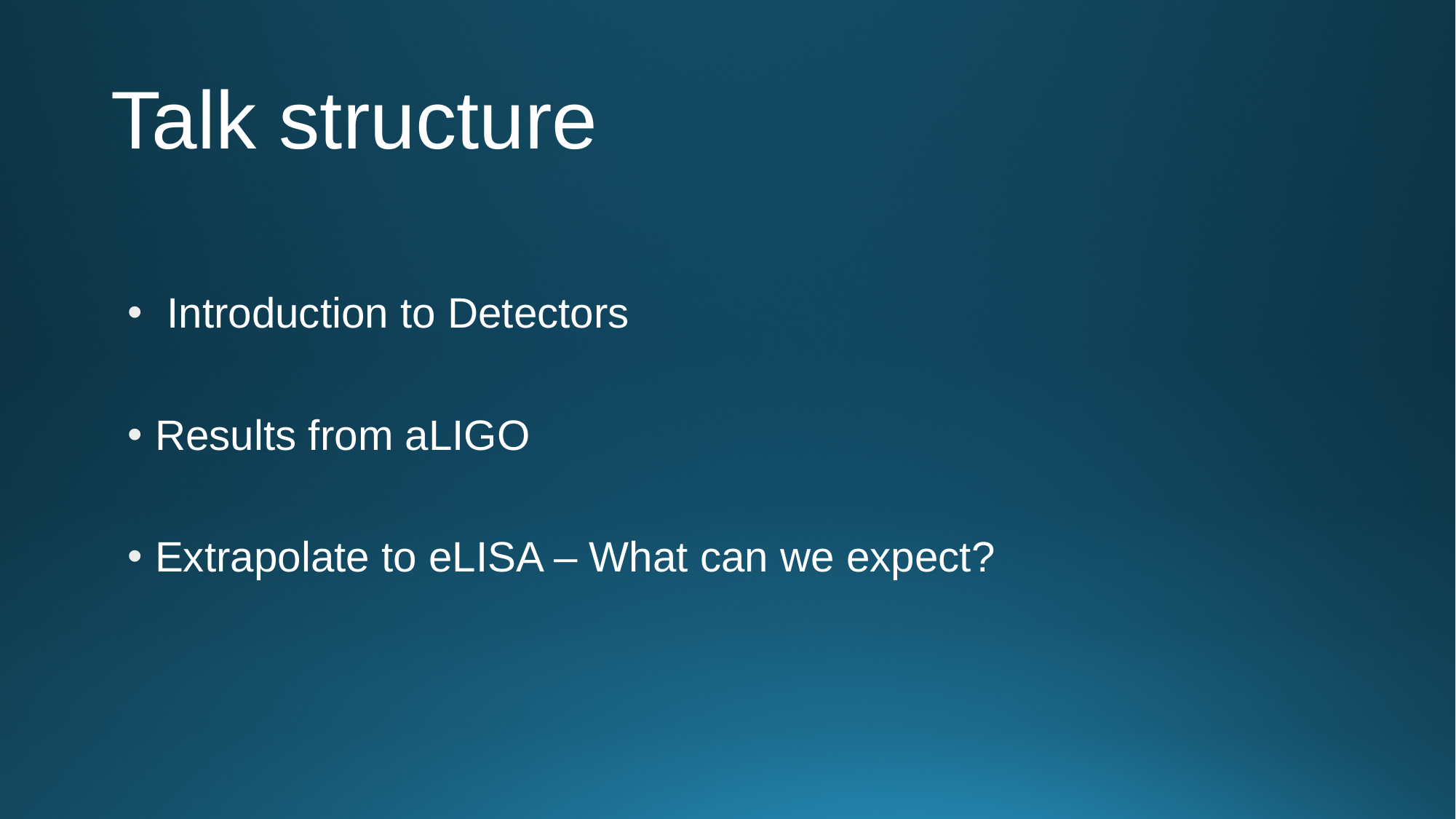

# Talk structure
 Introduction to Detectors

Results from aLIGO

Extrapolate to eLISA – What can we expect?